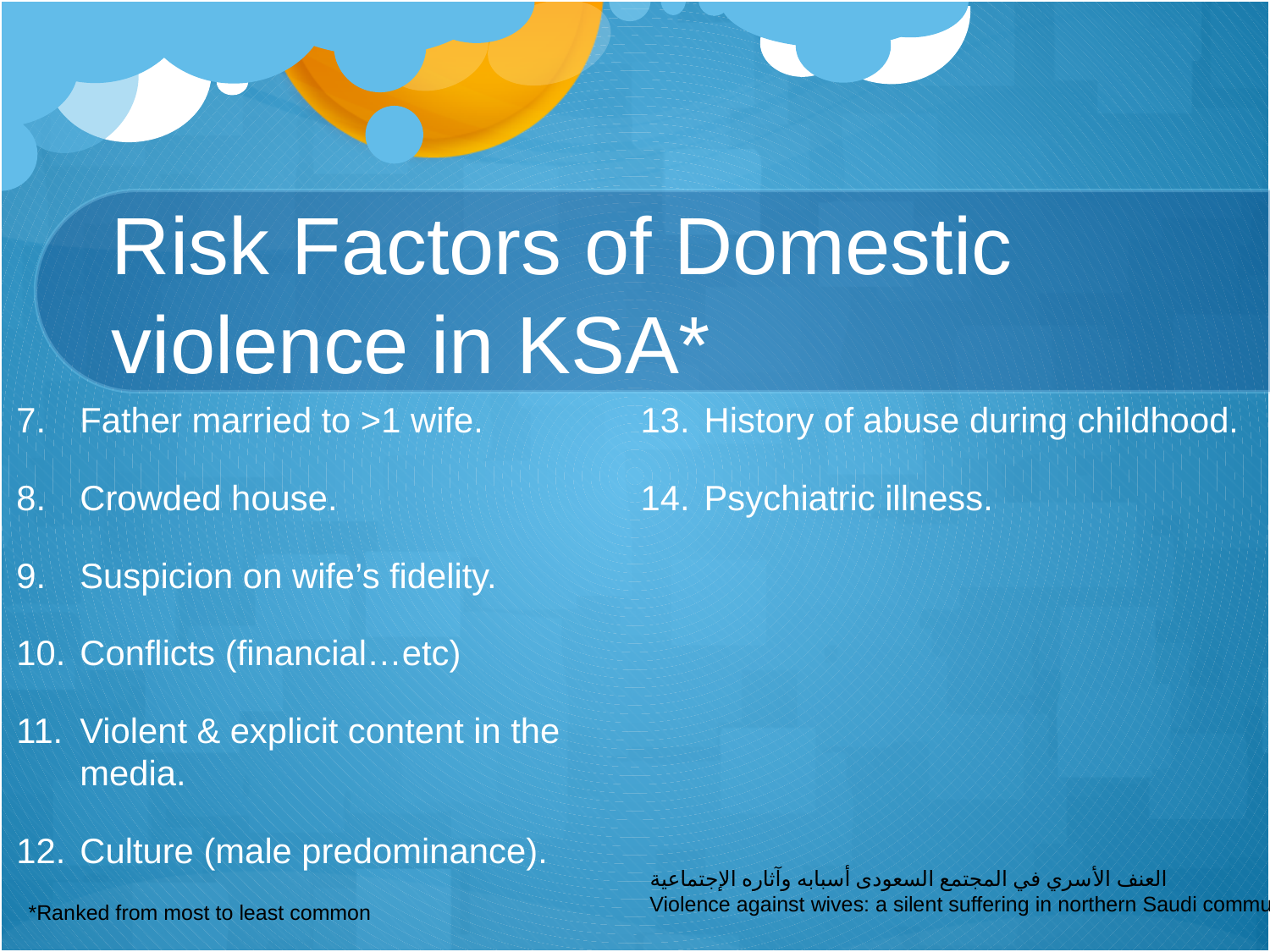

# Risk Factors of Domestic violence in KSA*
Father married to >1 wife.
Crowded house.
Suspicion on wife’s fidelity.
Conflicts (financial…etc)
Violent & explicit content in the media.
Culture (male predominance).

History of abuse during childhood.
Psychiatric illness.

العنف الأسري في المجتمع السعودى أسبابه وآثاره الإجتماعية
Violence against wives: a silent suffering in northern Saudi community
*Ranked from most to least common